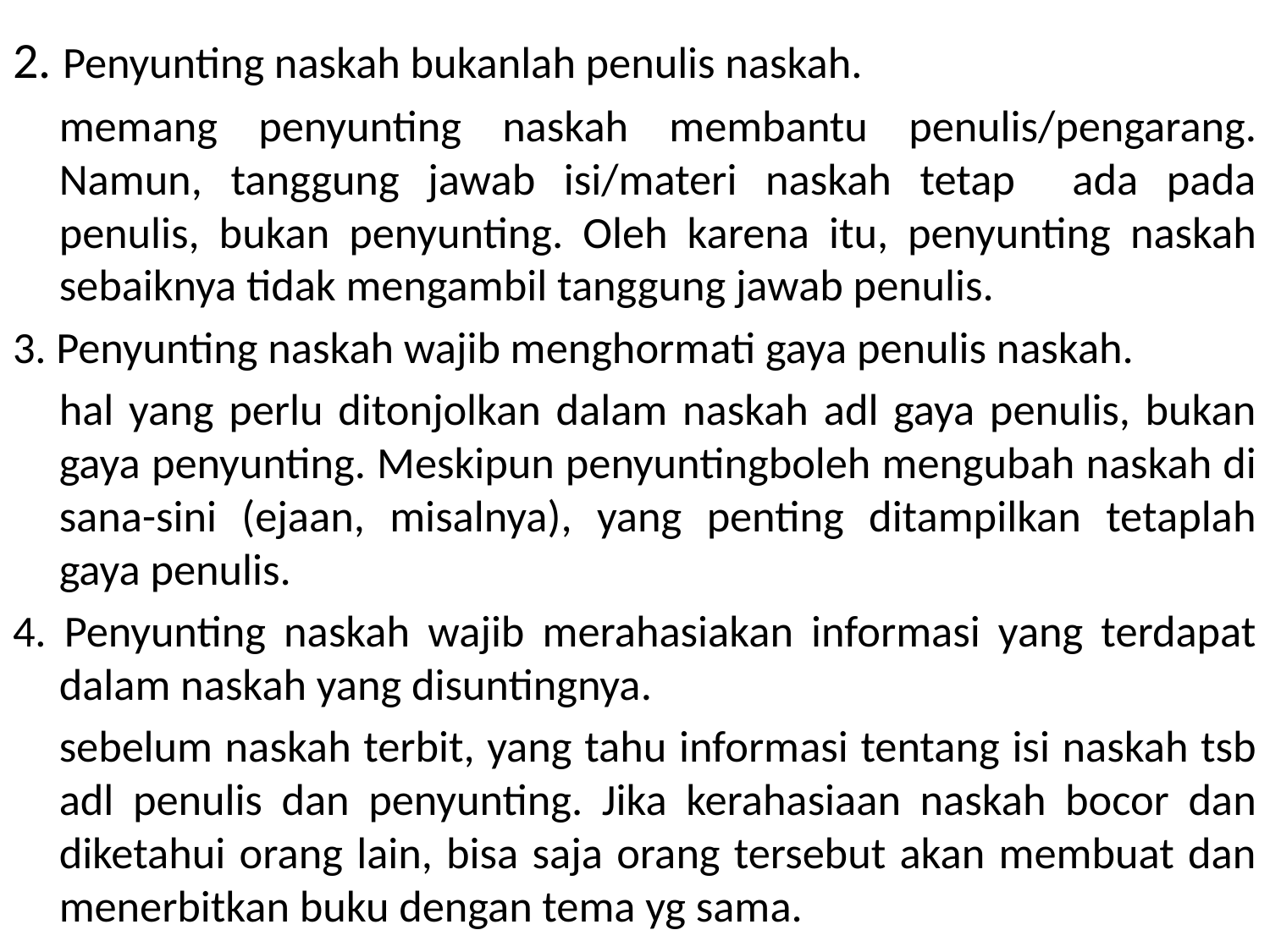

#
2. Penyunting naskah bukanlah penulis naskah.
	memang penyunting naskah membantu penulis/pengarang. Namun, tanggung jawab isi/materi naskah tetap  ada pada penulis, bukan penyunting. Oleh karena itu, penyunting naskah sebaiknya tidak mengambil tanggung jawab penulis.
3. Penyunting naskah wajib menghormati gaya penulis naskah.
	hal yang perlu ditonjolkan dalam naskah adl gaya penulis, bukan gaya penyunting. Meskipun penyuntingboleh mengubah naskah di sana-sini (ejaan, misalnya), yang penting ditampilkan tetaplah gaya penulis.
4. Penyunting naskah wajib merahasiakan informasi yang terdapat dalam naskah yang disuntingnya.
	sebelum naskah terbit, yang tahu informasi tentang isi naskah tsb adl penulis dan penyunting. Jika kerahasiaan naskah bocor dan diketahui orang lain, bisa saja orang tersebut akan membuat dan menerbitkan buku dengan tema yg sama.